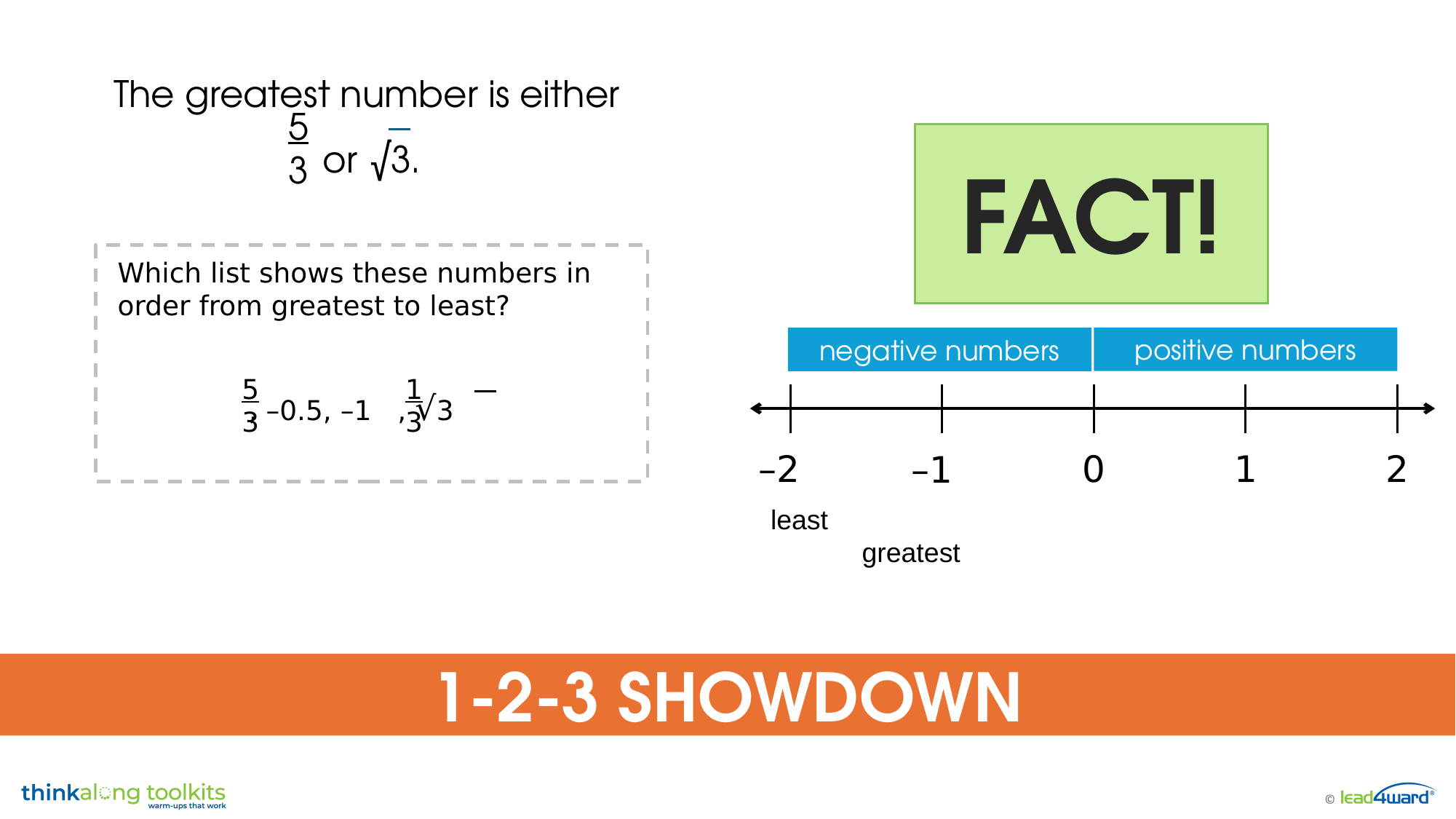

The greatest number is either
or √3.
5
3
FACT!
Which list shows these numbers in order from greatest to least?

               , –0.5, –1   , √3

5
3
1
3
positive numbers
negative numbers
–2
0
1
2
–1
least                                                                                          greatest
1-2-3 SHOWDOWN